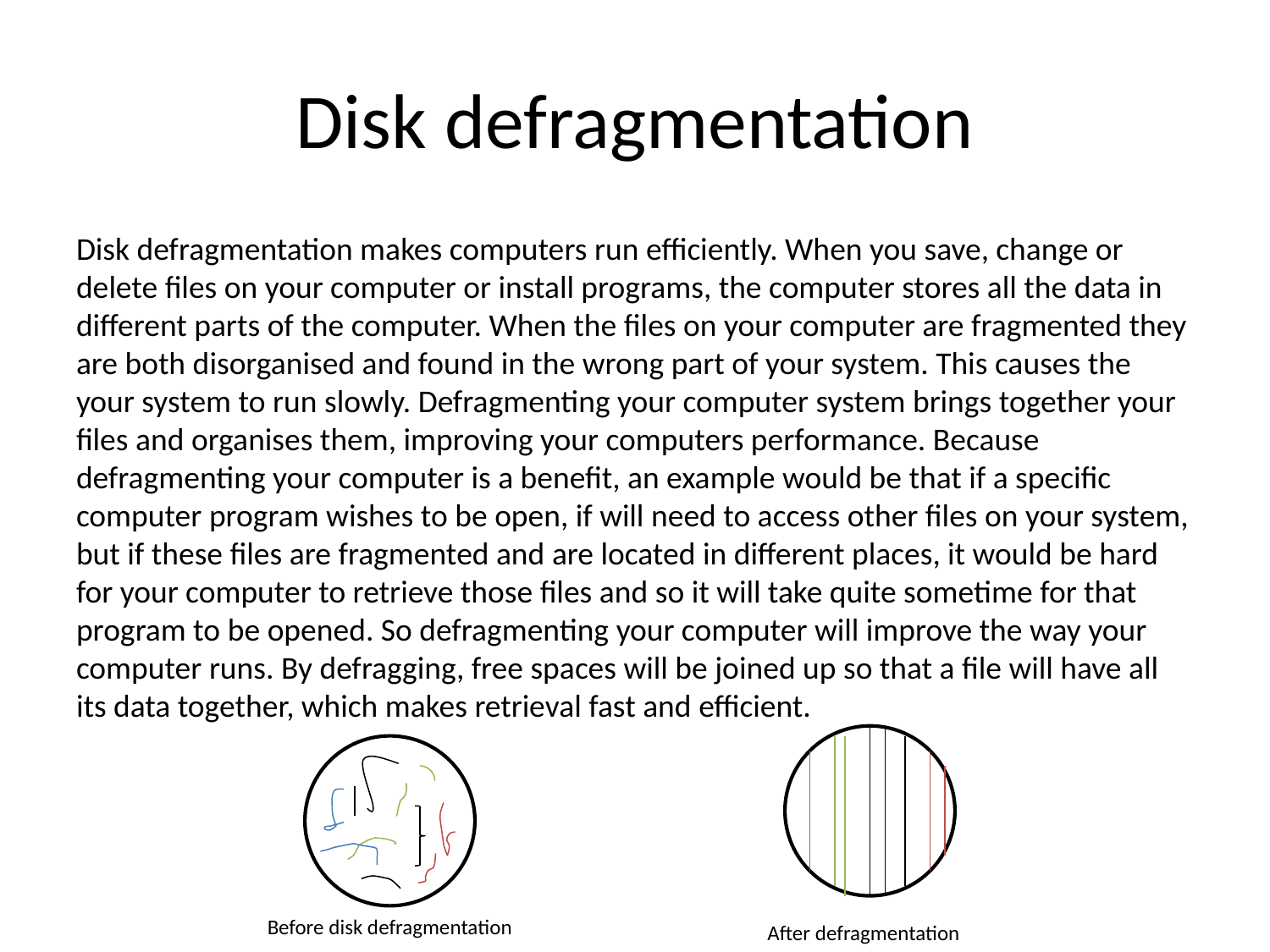

# Disk defragmentation
Disk defragmentation makes computers run efficiently. When you save, change or delete files on your computer or install programs, the computer stores all the data in different parts of the computer. When the files on your computer are fragmented they are both disorganised and found in the wrong part of your system. This causes the your system to run slowly. Defragmenting your computer system brings together your files and organises them, improving your computers performance. Because defragmenting your computer is a benefit, an example would be that if a specific computer program wishes to be open, if will need to access other files on your system, but if these files are fragmented and are located in different places, it would be hard for your computer to retrieve those files and so it will take quite sometime for that program to be opened. So defragmenting your computer will improve the way your computer runs. By defragging, free spaces will be joined up so that a file will have all its data together, which makes retrieval fast and efficient.

Before disk defragmentation
After defragmentation